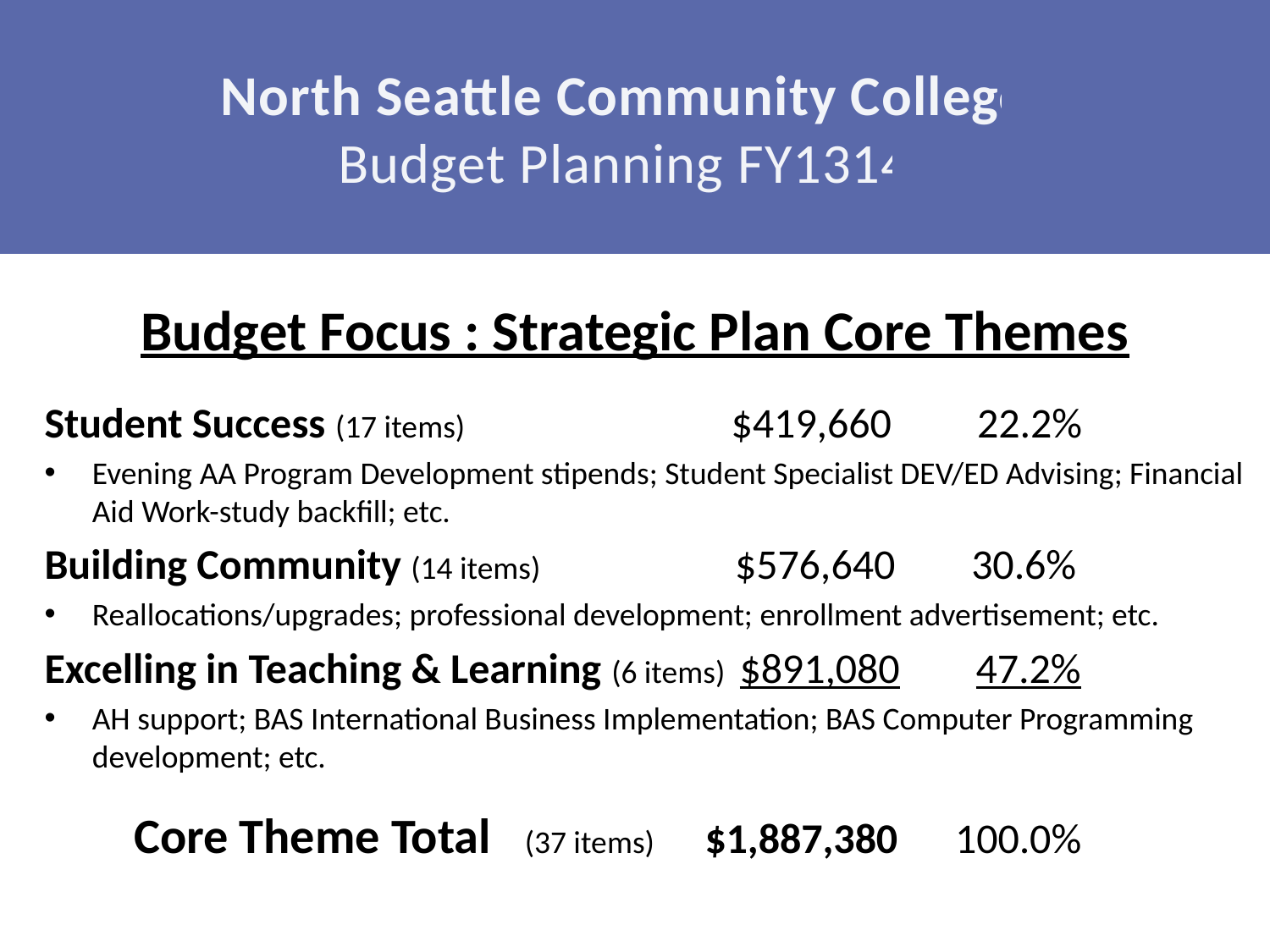

North Seattle Community College
Budget Planning FY1314
Budget Focus : Strategic Plan Core Themes

Student Success (17 items)                                     $419,660         22.2%
Evening AA Program Development stipends; Student Specialist DEV/ED Advising; Financial Aid Work-study backfill; etc.
Building Community (14 items)                           $576,640        30.6%
Reallocations/upgrades; professional development; enrollment advertisement; etc.
Excelling in Teaching & Learning (6 items)  $891,080        47.2%
AH support; BAS International Business Implementation; BAS Computer Programming development; etc.

        Core Theme Total   (37 items)       $1,887,380      100.0%